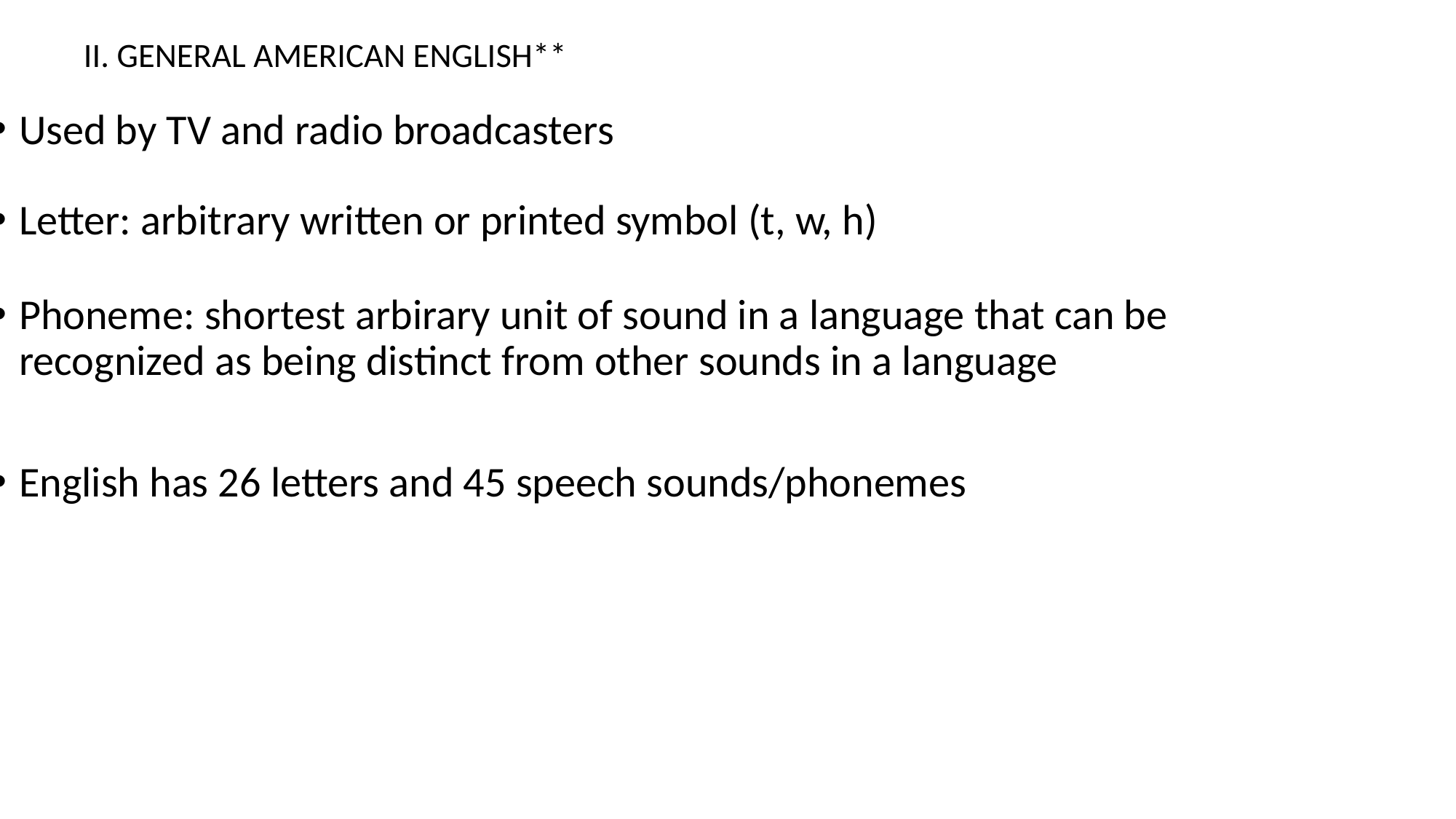

# II. GENERAL AMERICAN ENGLISH**
Used by TV and radio broadcasters

Letter: arbitrary written or printed symbol (t, w, h)

Phoneme: shortest arbirary unit of sound in a language that can be recognized as being distinct from other sounds in a language

English has 26 letters and 45 speech sounds/phonemes